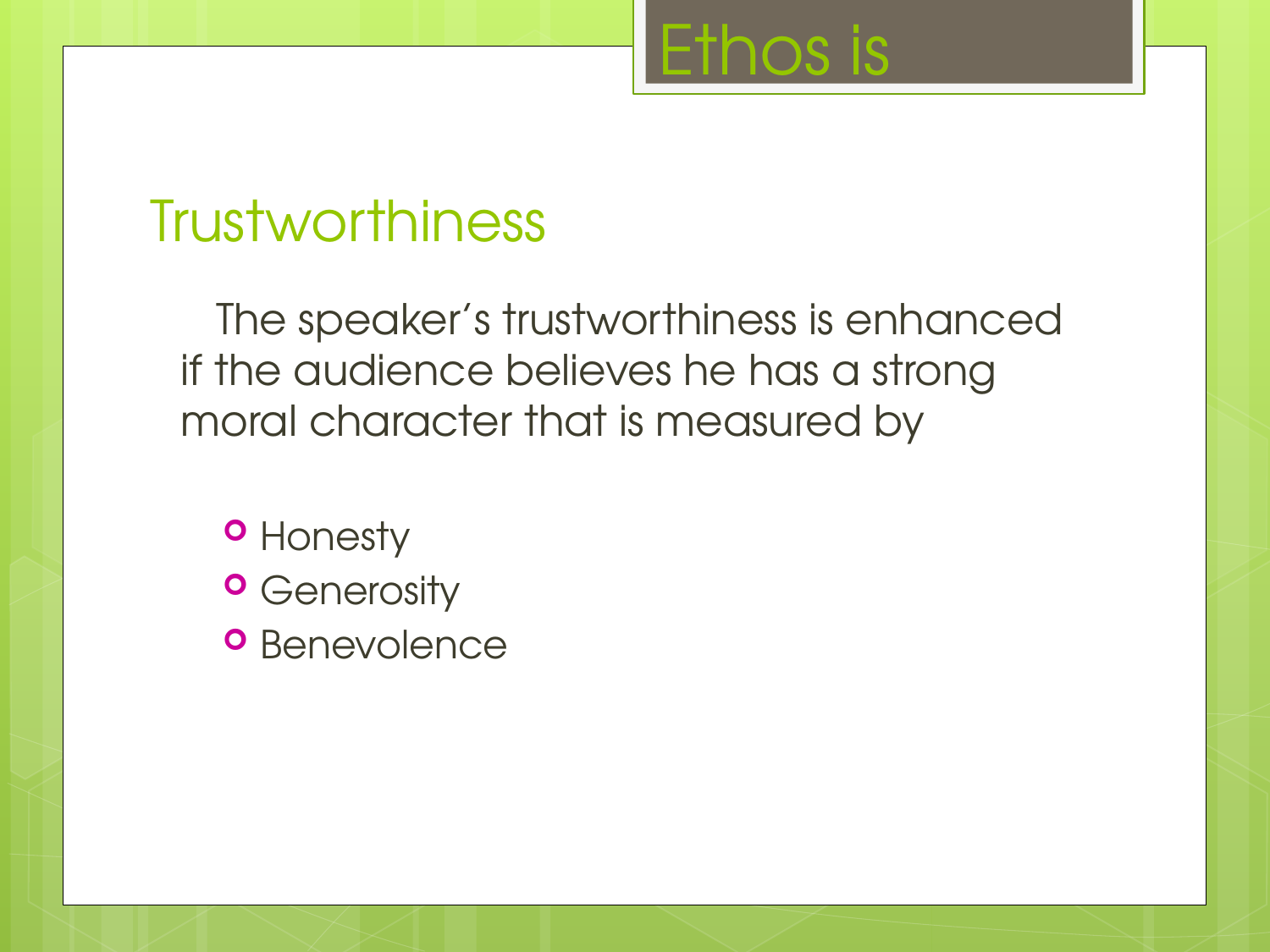

Ethos is
# Trustworthiness
   The speaker’s trustworthiness is enhanced if the audience believes he has a strong moral character that is measured by

Honesty
Generosity
Benevolence